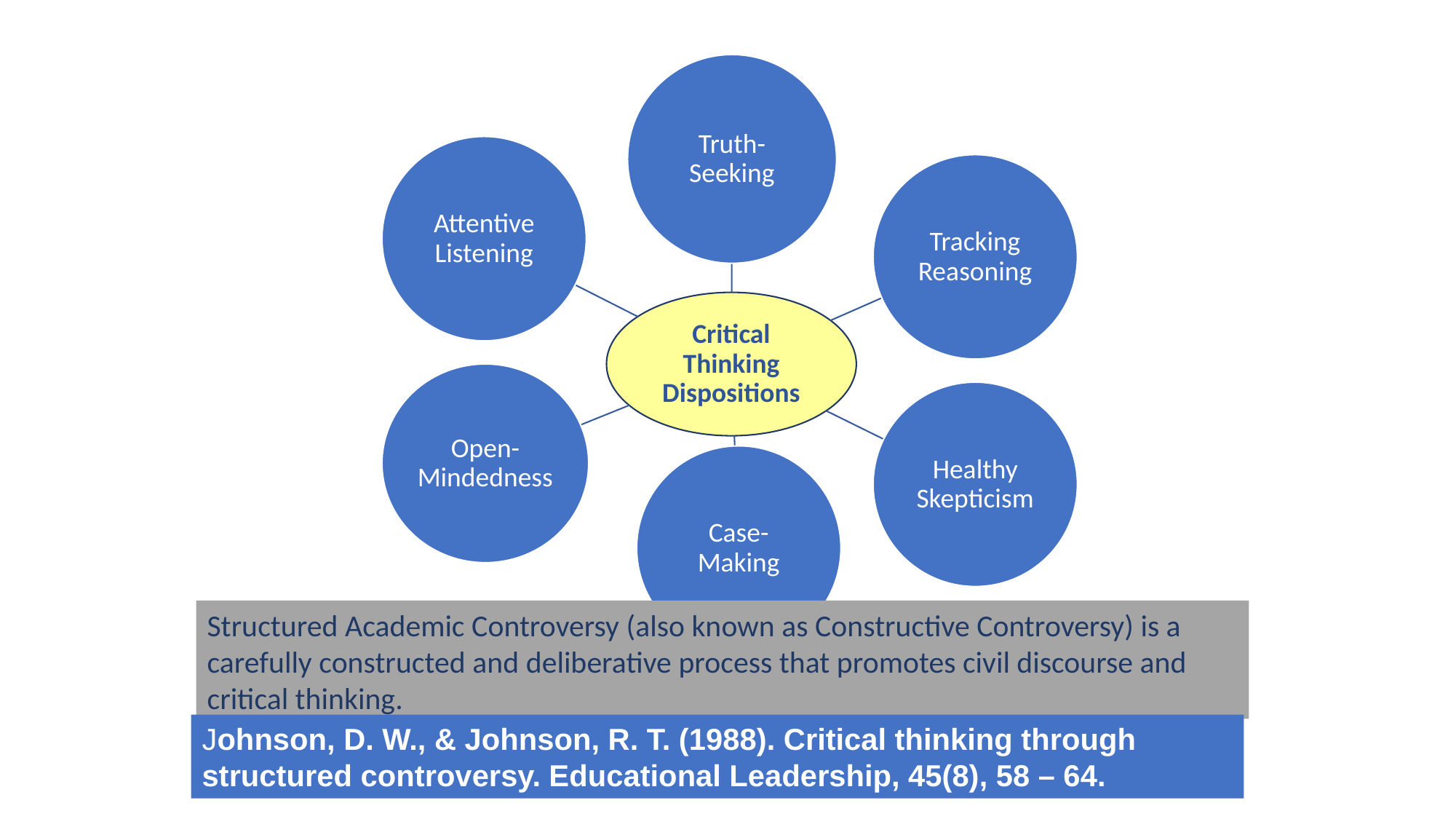

Critical Thinking Dispositions

Truth-Seeking

Healthy Skepticism

Tracking Reasoning

Attentive Listening

Open-Mindedness

Case-Making
2
Structured Academic Controversy (also known as Constructive Controversy) is a carefully constructed and deliberative process that promotes civil discourse and critical thinking.
Johnson, D. W., & Johnson, R. T. (1988). Critical thinking through structured controversy. Educational Leadership, 45(8), 58 – 64.